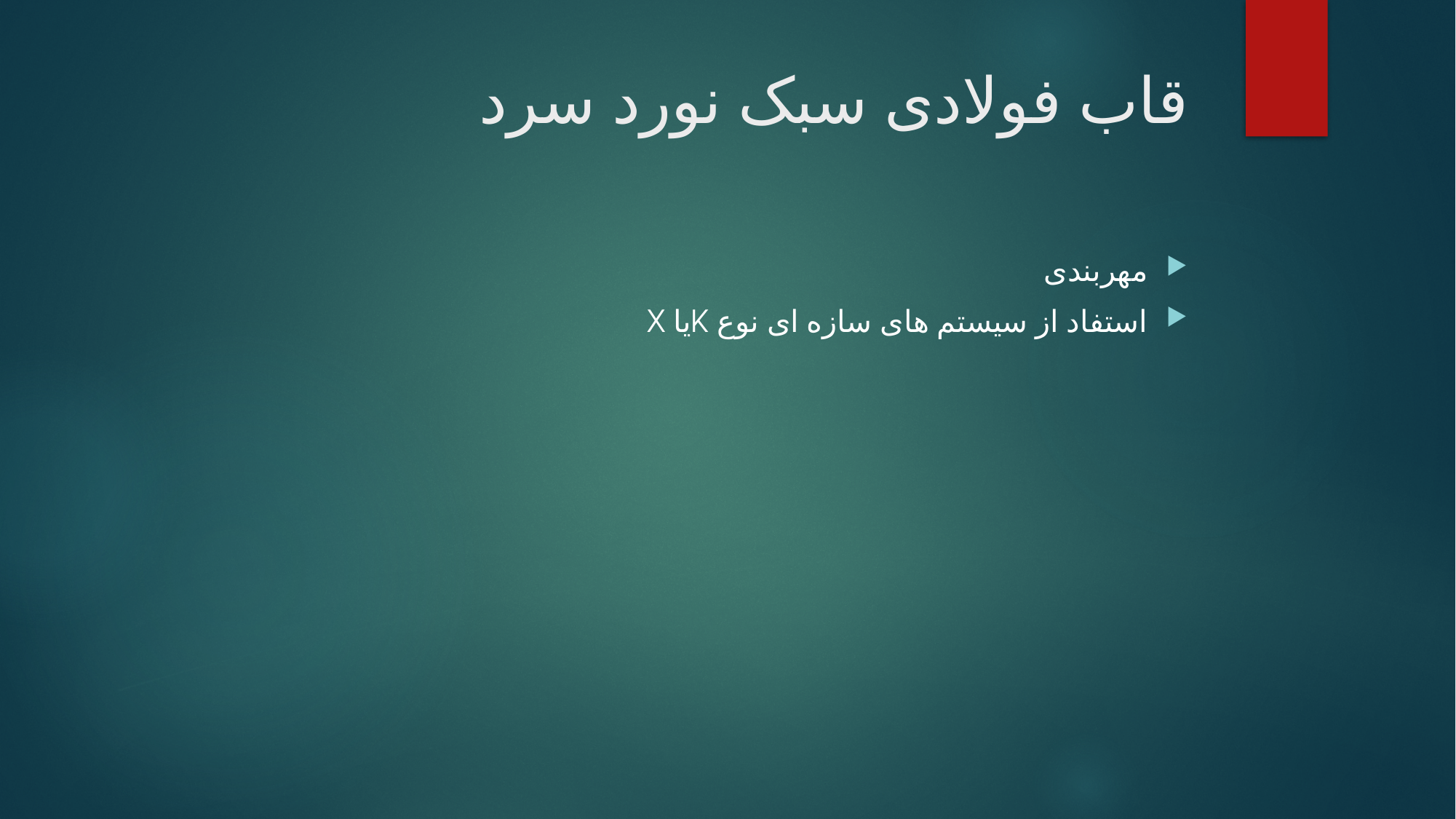

# قاب فولادی سبک نورد سرد
مهربندی
استفاد از سیستم های سازه ای نوع Kیا X